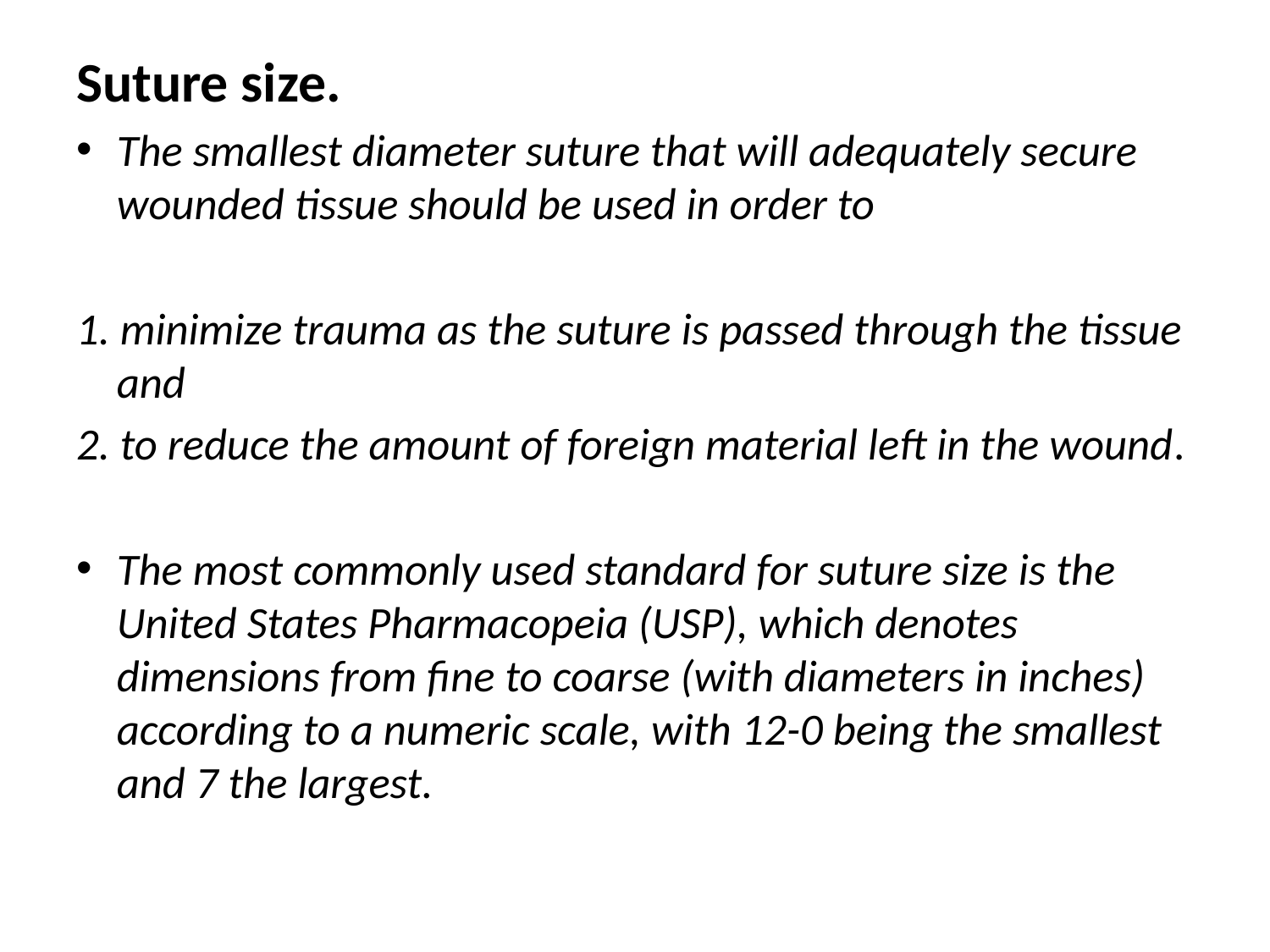

Suture size.
The smallest diameter suture that will adequately secure wounded tissue should be used in order to

1. minimize trauma as the suture is passed through the tissue and
2. to reduce the amount of foreign material left in the wound.

The most commonly used standard for suture size is the United States Pharmacopeia (USP), which denotes dimensions from fine to coarse (with diameters in inches) according to a numeric scale, with 12-0 being the smallest and 7 the largest.